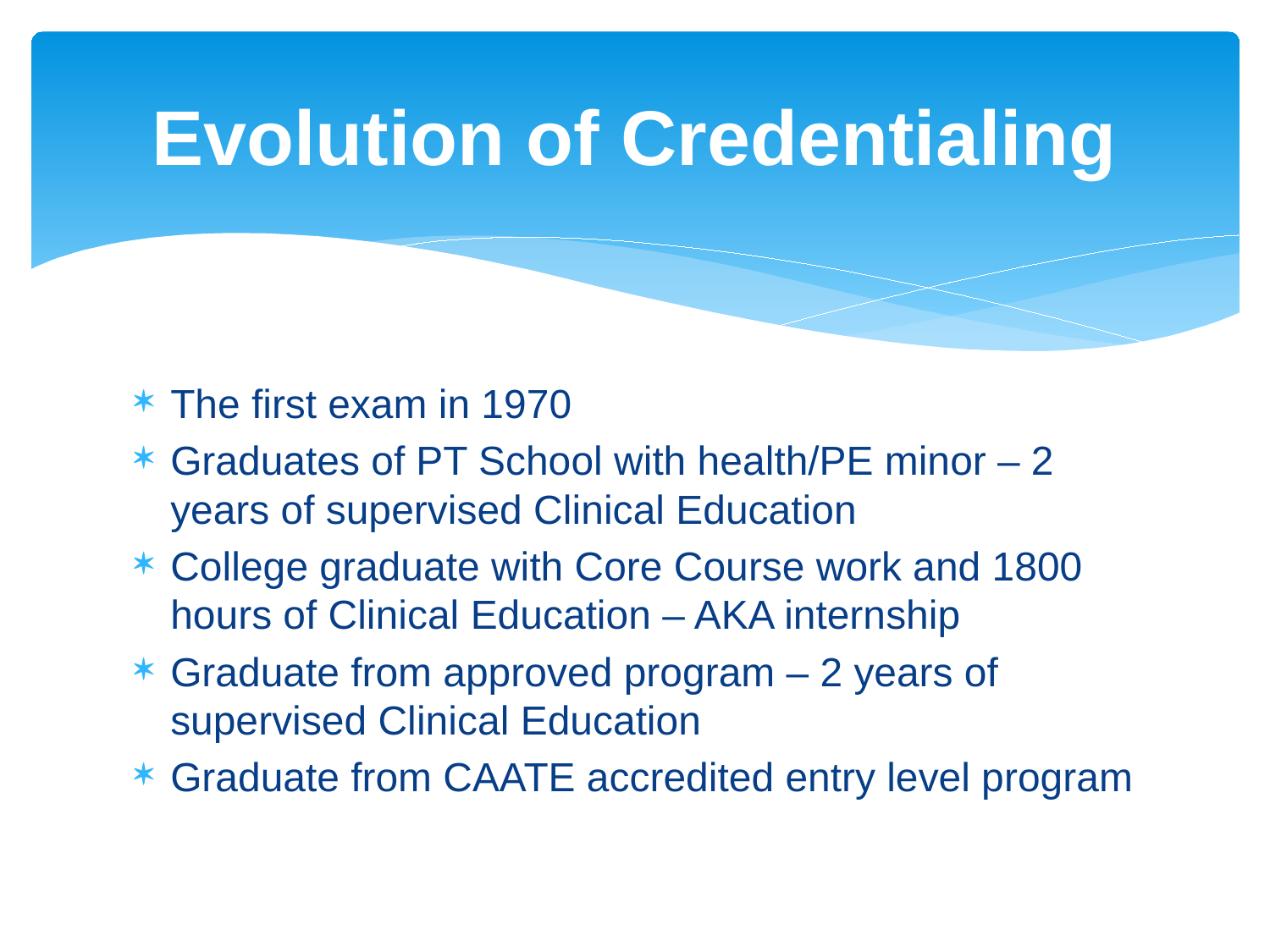

# Evolution of Credentialing
The first exam in 1970
Graduates of PT School with health/PE minor – 2 years of supervised Clinical Education
College graduate with Core Course work and 1800 hours of Clinical Education – AKA internship
Graduate from approved program – 2 years of supervised Clinical Education
Graduate from CAATE accredited entry level program